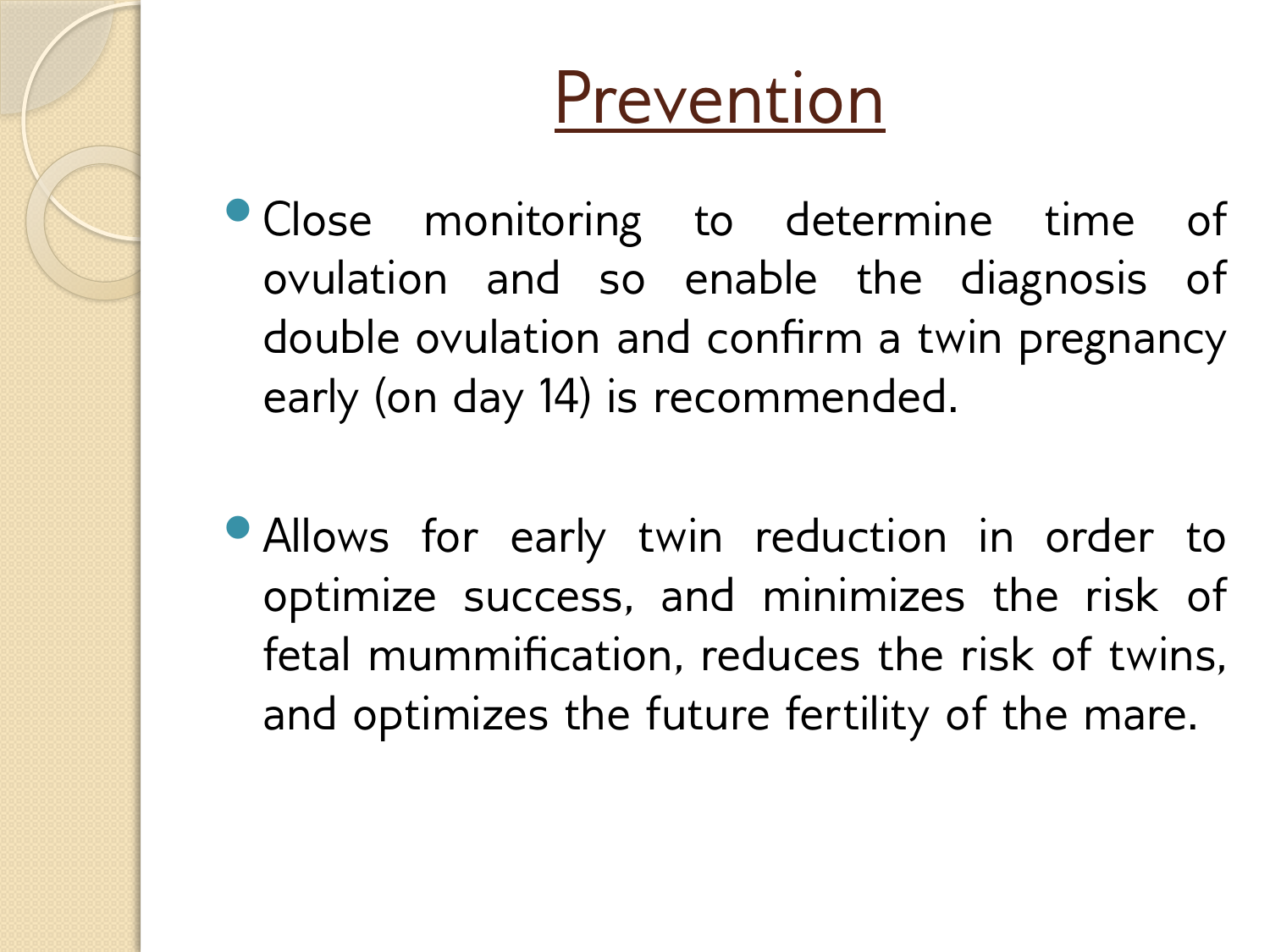

# Prevention
Close monitoring to determine time of ovulation and so enable the diagnosis of double ovulation and confirm a twin pregnancy early (on day 14) is recommended.

Allows for early twin reduction in order to optimize success, and minimizes the risk of fetal mummification, reduces the risk of twins, and optimizes the future fertility of the mare.